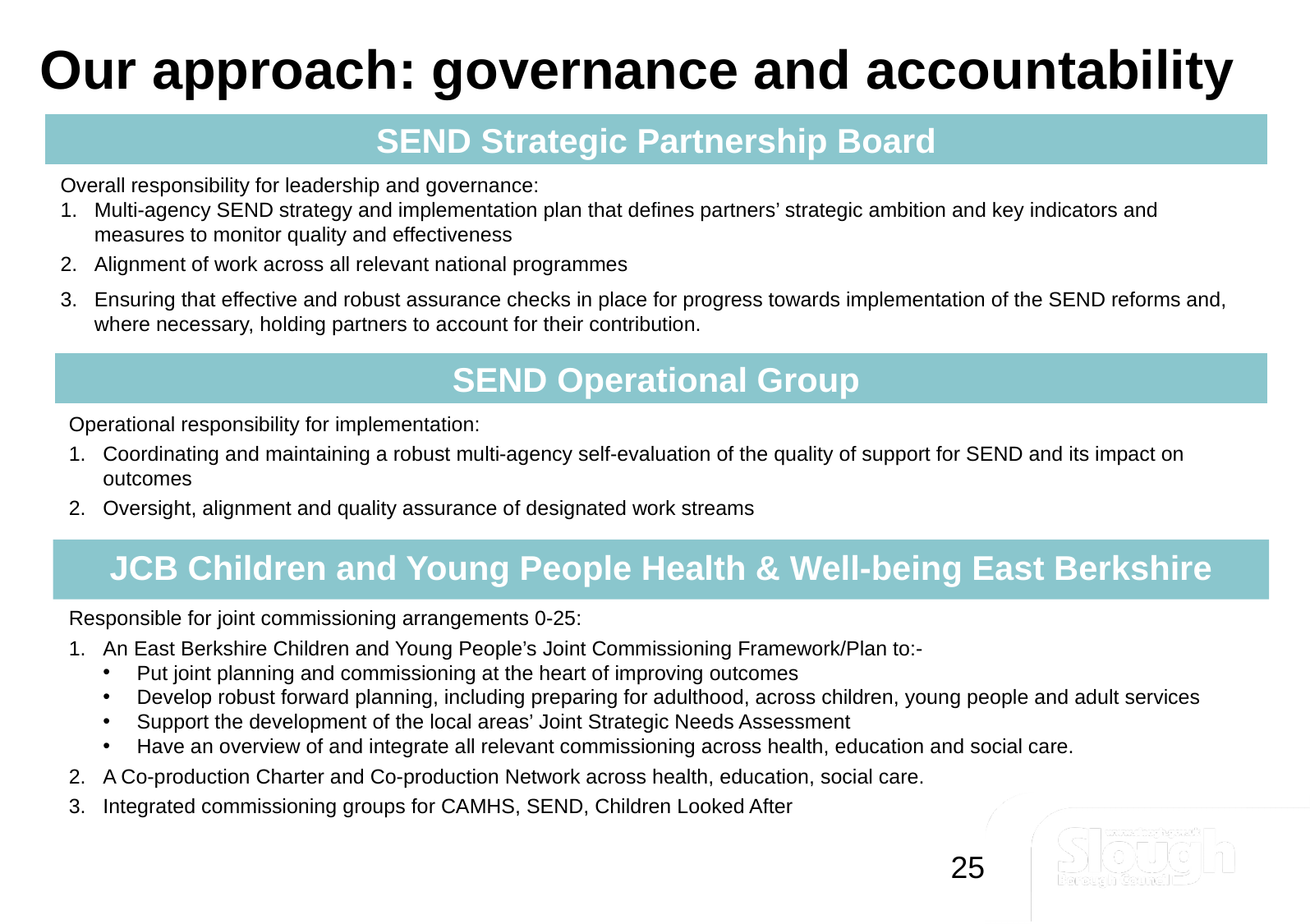

Our approach: governance and accountability

SEND Strategic Partnership Board
Overall responsibility for leadership and governance:
Multi-agency SEND strategy and implementation plan that defines partners’ strategic ambition and key indicators and measures to monitor quality and effectiveness
Alignment of work across all relevant national programmes
Ensuring that effective and robust assurance checks in place for progress towards implementation of the SEND reforms and, where necessary, holding partners to account for their contribution.

SEND Operational Group
Operational responsibility for implementation:
Coordinating and maintaining a robust multi-agency self-evaluation of the quality of support for SEND and its impact on outcomes
Oversight, alignment and quality assurance of designated work streams

JCB Children and Young People Health & Well-being East Berkshire
Responsible for joint commissioning arrangements 0-25:
An East Berkshire Children and Young People’s Joint Commissioning Framework/Plan to:-
Put joint planning and commissioning at the heart of improving outcomes
Develop robust forward planning, including preparing for adulthood, across children, young people and adult services
Support the development of the local areas’ Joint Strategic Needs Assessment
Have an overview of and integrate all relevant commissioning across health, education and social care.
A Co-production Charter and Co-production Network across health, education, social care.
Integrated commissioning groups for CAMHS, SEND, Children Looked After
25